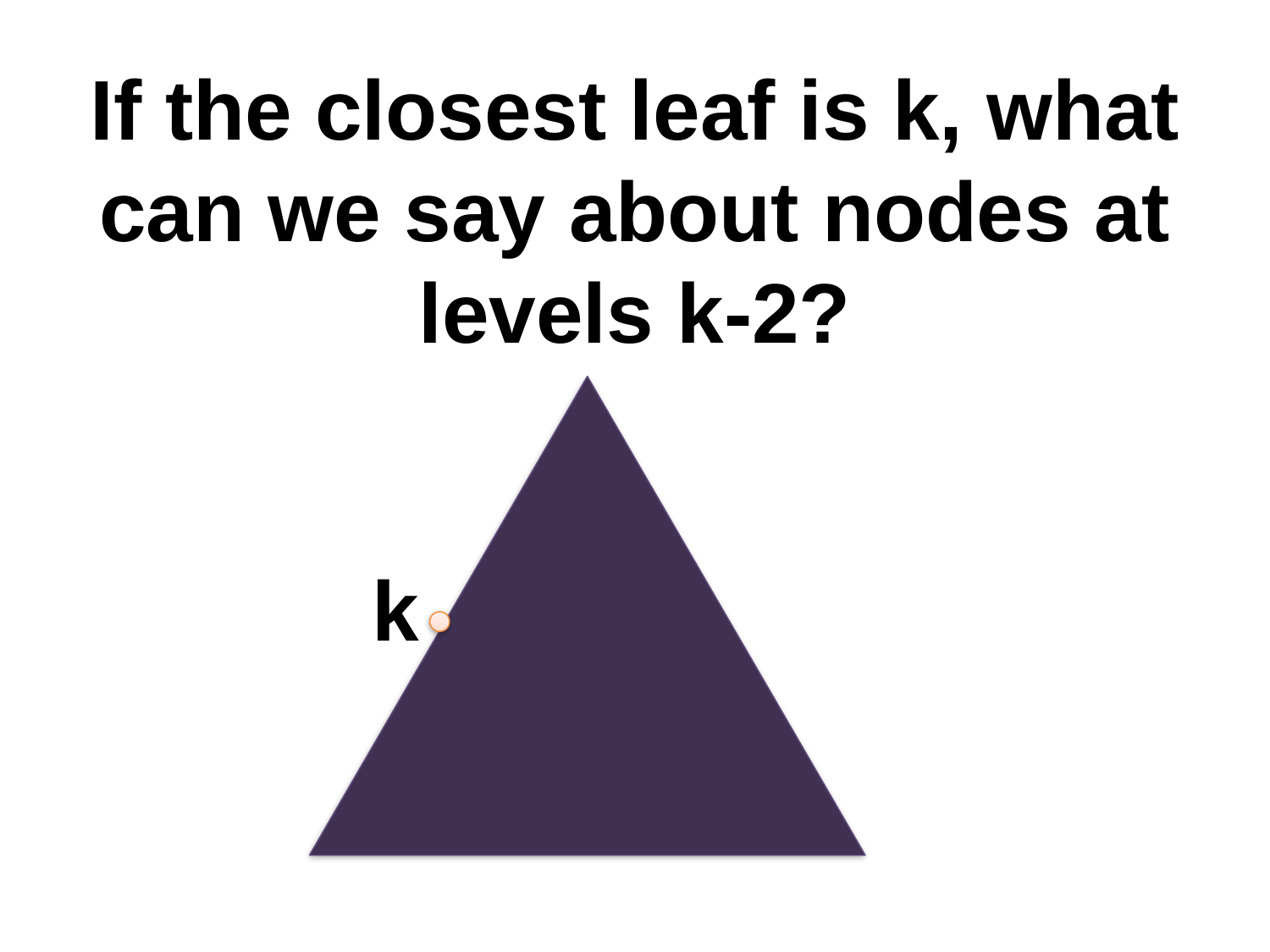

# If the closest leaf is k, what can we say about nodes at levels k-2?

k